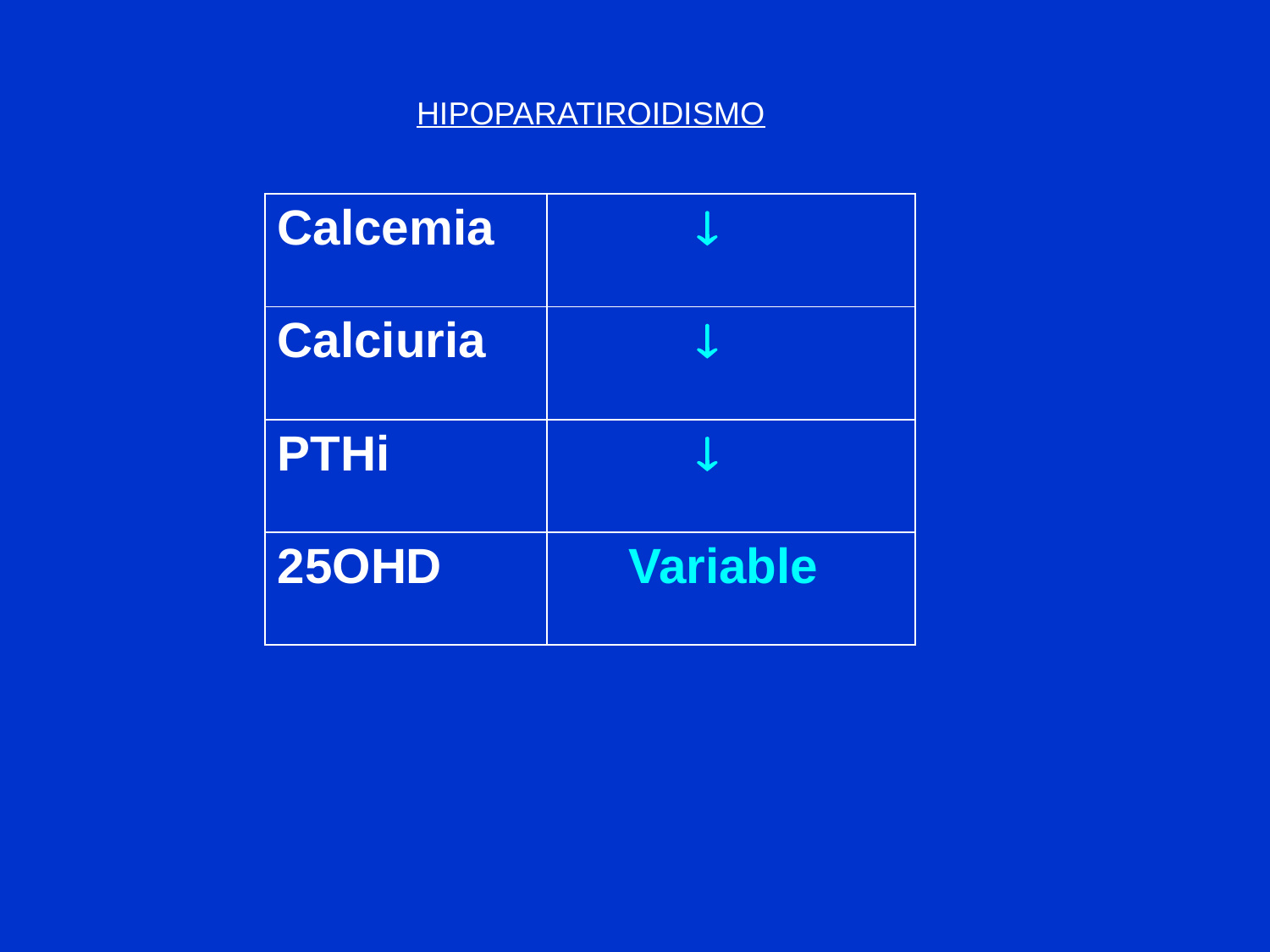

HIPOPARATIROIDISMO
| Calcemia | ↓ |
| --- | --- |
| Calciuria | ↓ |
| PTHi | ↓ |
| 25OHD | Variable |